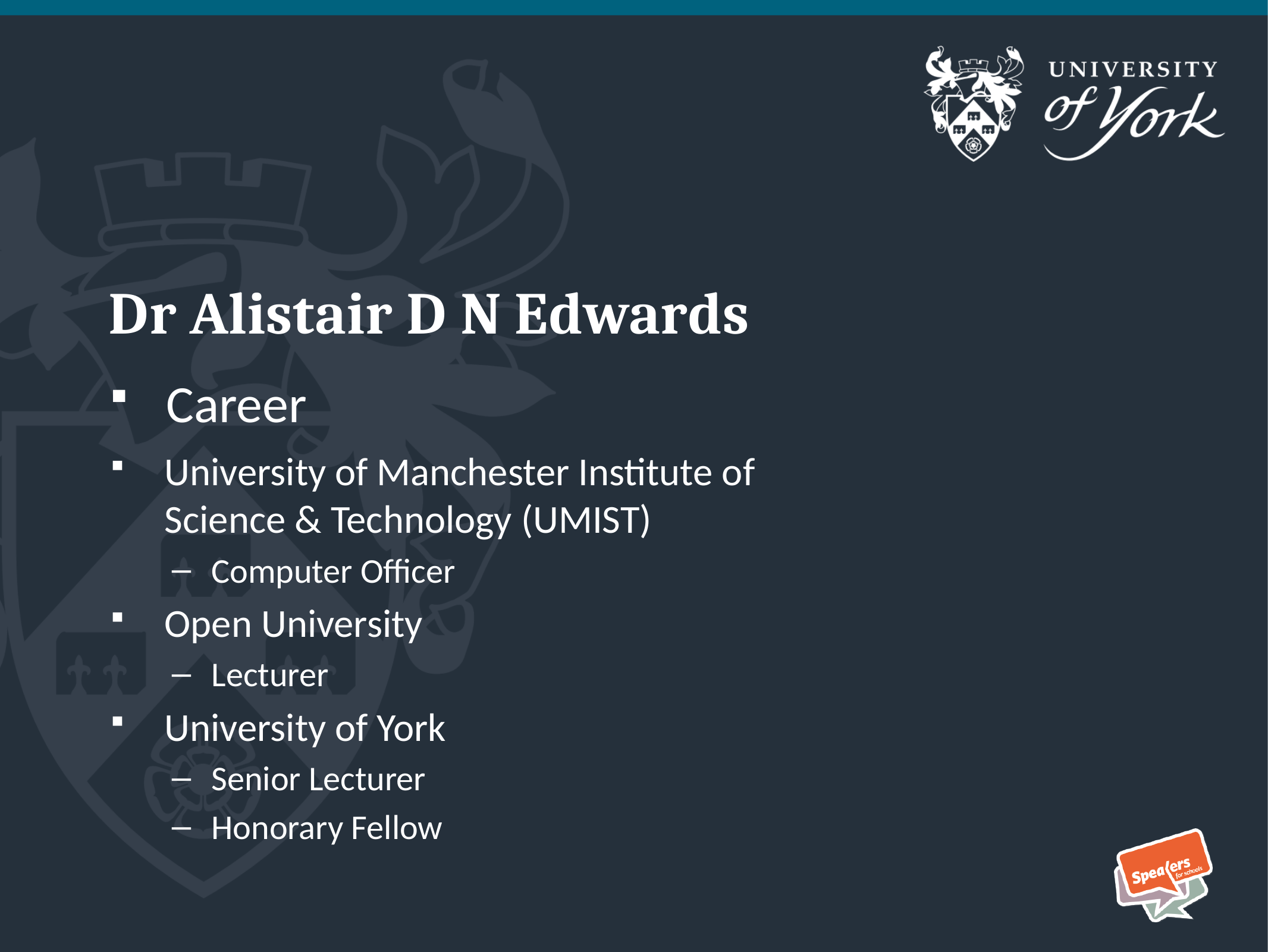

# Dr Alistair D N Edwards
Career
University of Manchester Institute of Science & Technology (UMIST)
Computer Officer
Open University
Lecturer
University of York
Senior Lecturer
Honorary Fellow